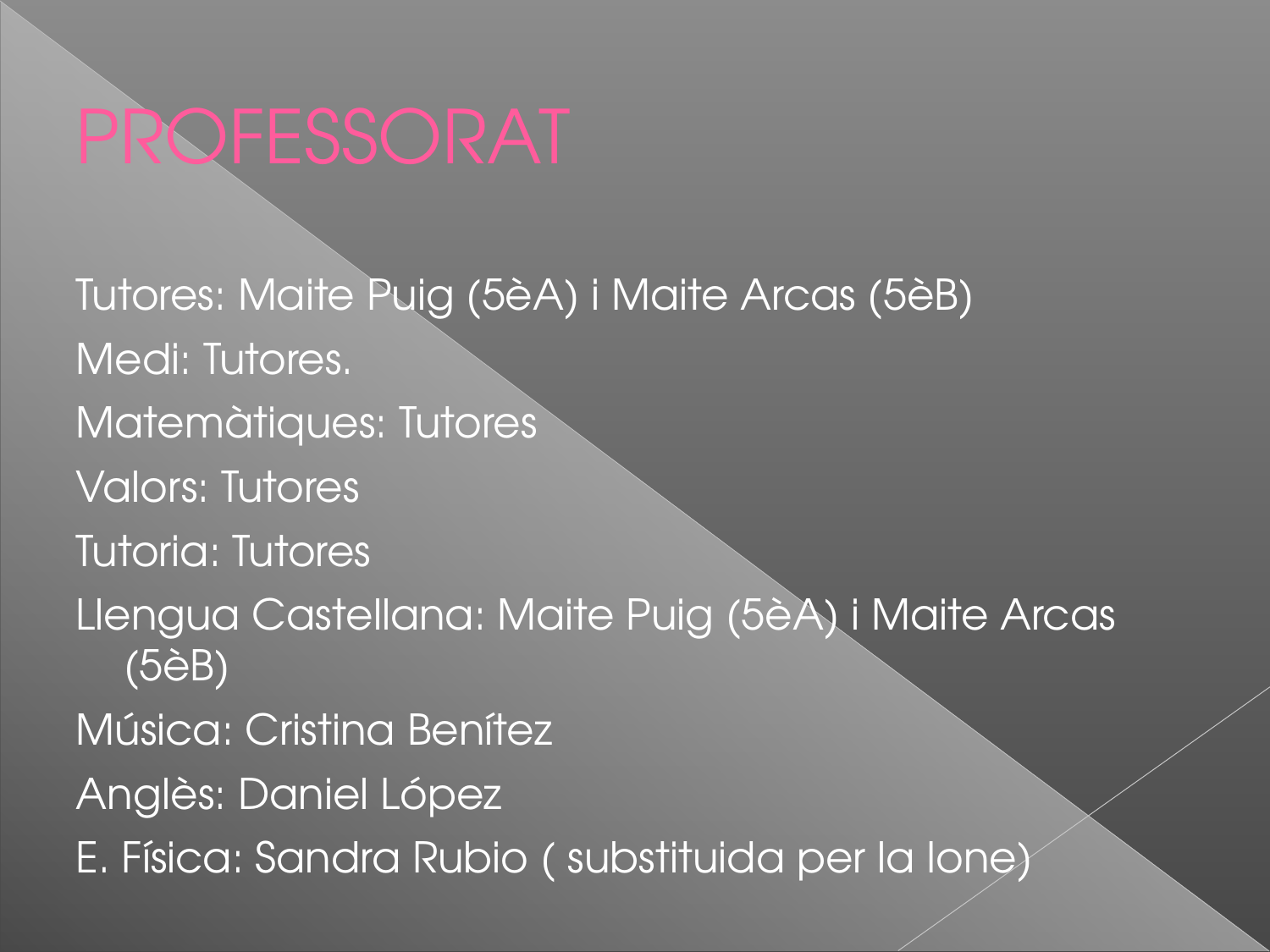

# PROFESSORAT
Tutores: Maite Puig (5èA) i Maite Arcas (5èB)
Medi: Tutores.
Matemàtiques: Tutores
Valors: Tutores
Tutoria: Tutores
Llengua Castellana: Maite Puig (5èA) i Maite Arcas  (5èB)
Música: Cristina Benítez
Anglès: Daniel López
E. Física: Sandra Rubio ( substituida per la Ione)